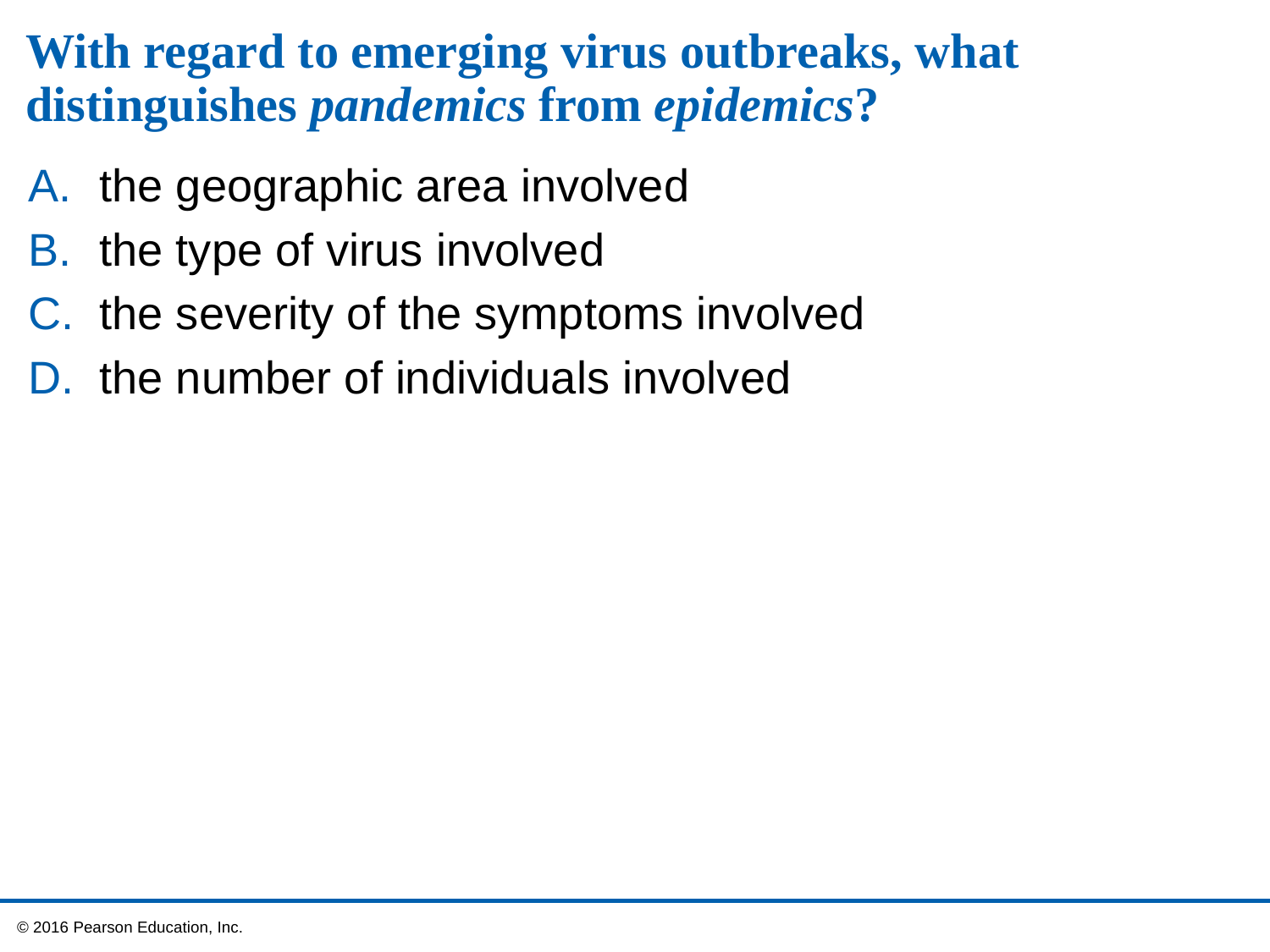

# With regard to emerging virus outbreaks, what distinguishes pandemics from epidemics?
the geographic area involved
the type of virus involved
the severity of the symptoms involved
the number of individuals involved
 © 2016 Pearson Education, Inc.